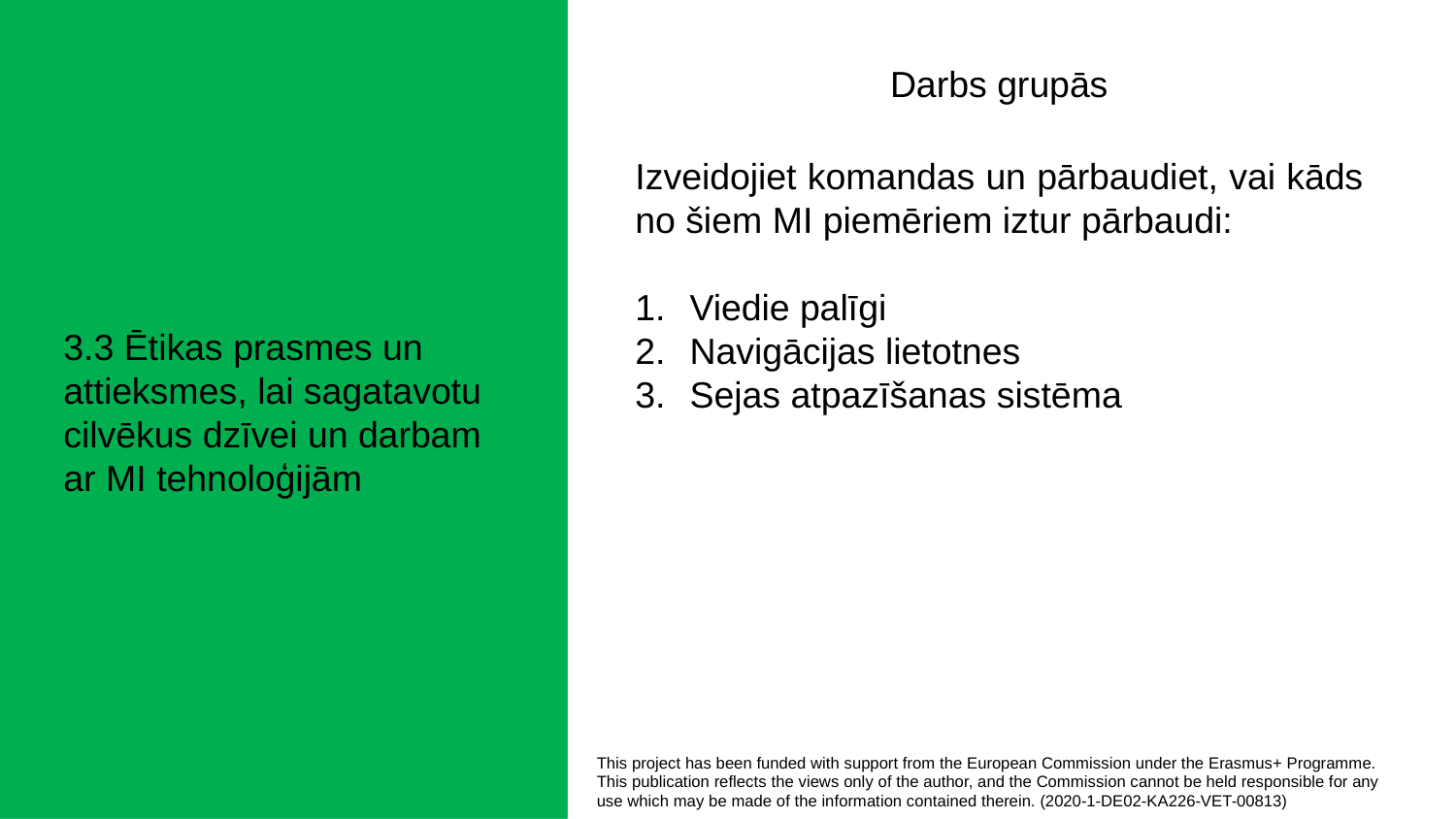

Darbs grupās
Izveidojiet komandas un pārbaudiet, vai kāds no šiem MI piemēriem iztur pārbaudi:

Viedie palīgi
Navigācijas lietotnes
Sejas atpazīšanas sistēma

3.3 Ētikas prasmes un attieksmes, lai sagatavotu cilvēkus dzīvei un darbam ar MI tehnoloģijām

This project has been funded with support from the European Commission under the Erasmus+ Programme.
This publication reflects the views only of the author, and the Commission cannot be held responsible for any
use which may be made of the information contained therein. (2020-1-DE02-KA226-VET-00813)